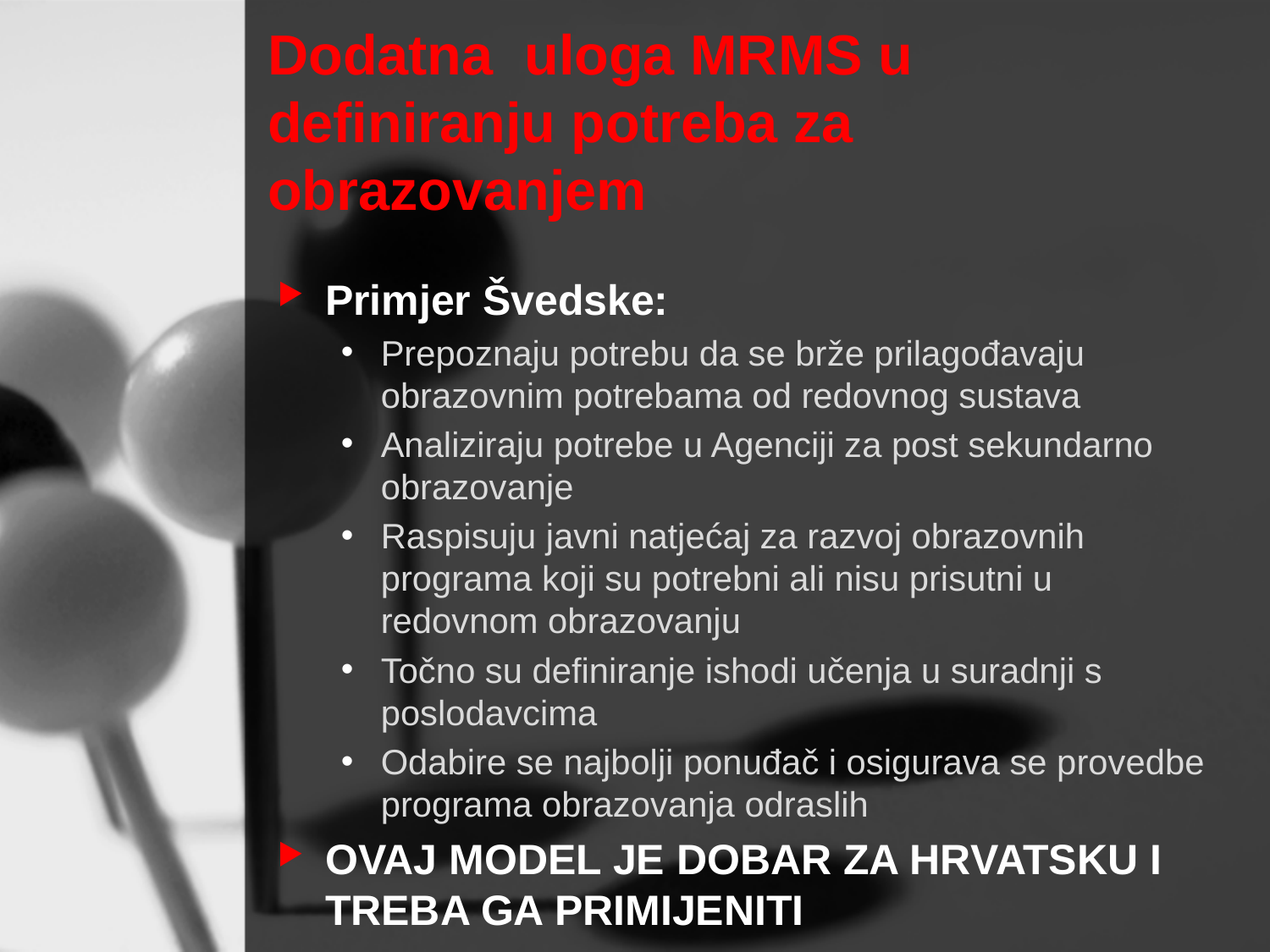

# Dodatna  uloga MRMS u definiranju potreba za obrazovanjem
Primjer Švedske:
Prepoznaju potrebu da se brže prilagođavaju  obrazovnim potrebama od redovnog sustava
Analiziraju potrebe u Agenciji za post sekundarno obrazovanje
Raspisuju javni natjećaj za razvoj obrazovnih programa koji su potrebni ali nisu prisutni u redovnom obrazovanju
Točno su definiranje ishodi učenja u suradnji s poslodavcima
Odabire se najbolji ponuđač i osigurava se provedbe programa obrazovanja odraslih
OVAJ MODEL JE DOBAR ZA HRVATSKU I TREBA GA PRIMIJENITI